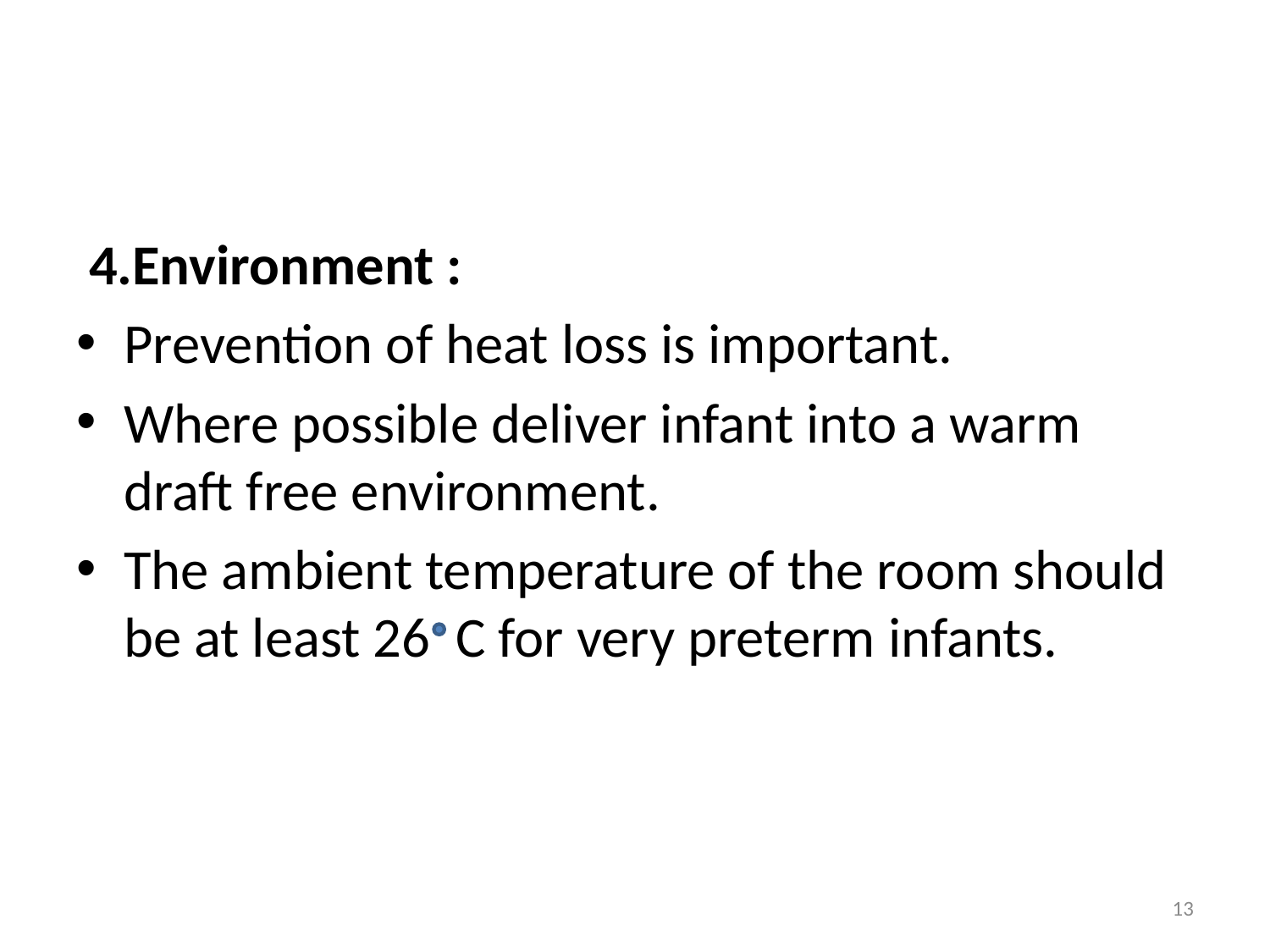

#
 4.Environment :
Prevention of heat loss is important.
Where possible deliver infant into a warm draft free environment.
The ambient temperature of the room should be at least 26  C for very preterm infants.

13